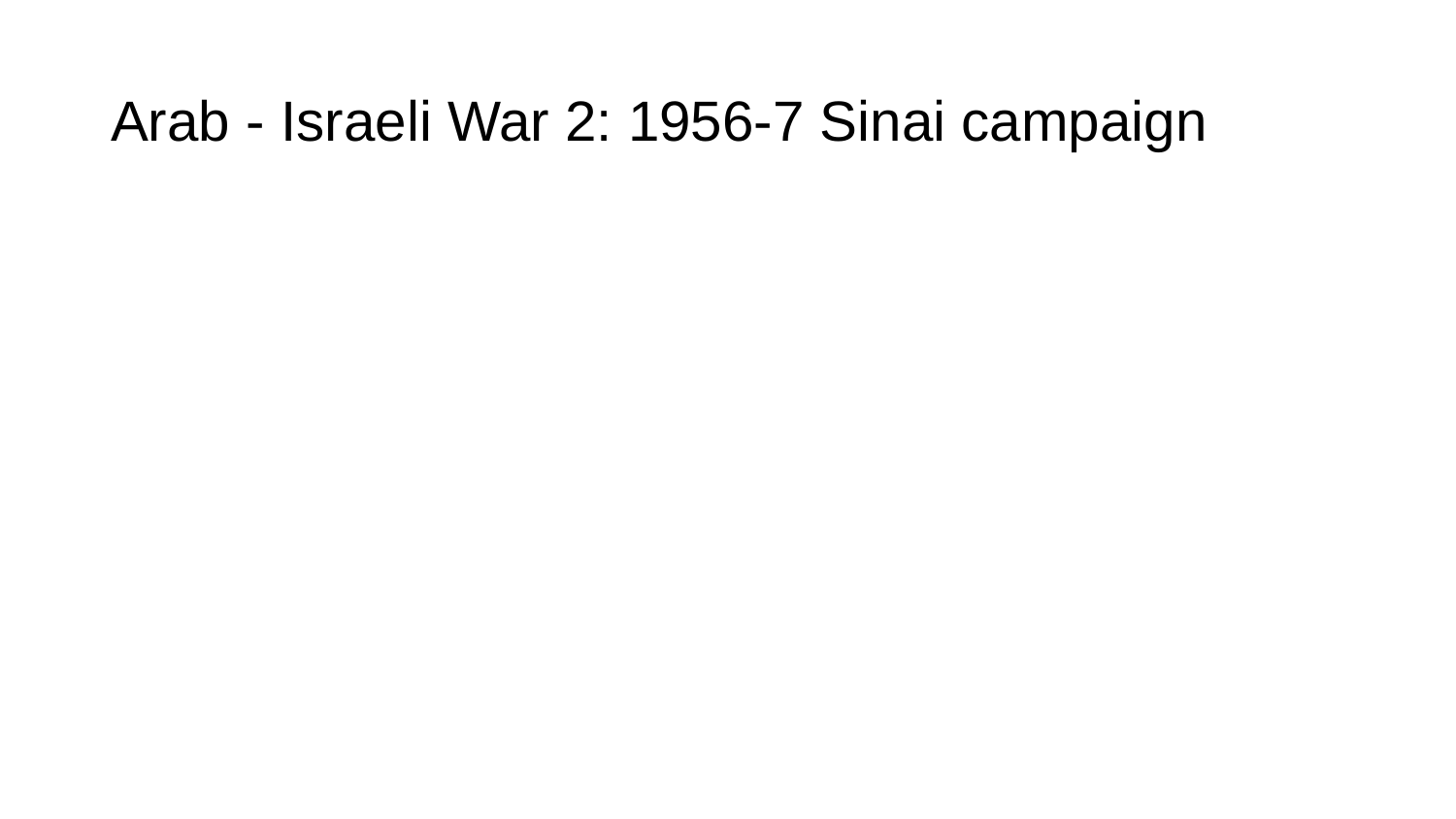

# Arab - Israeli War 2: 1956-7 Sinai campaign